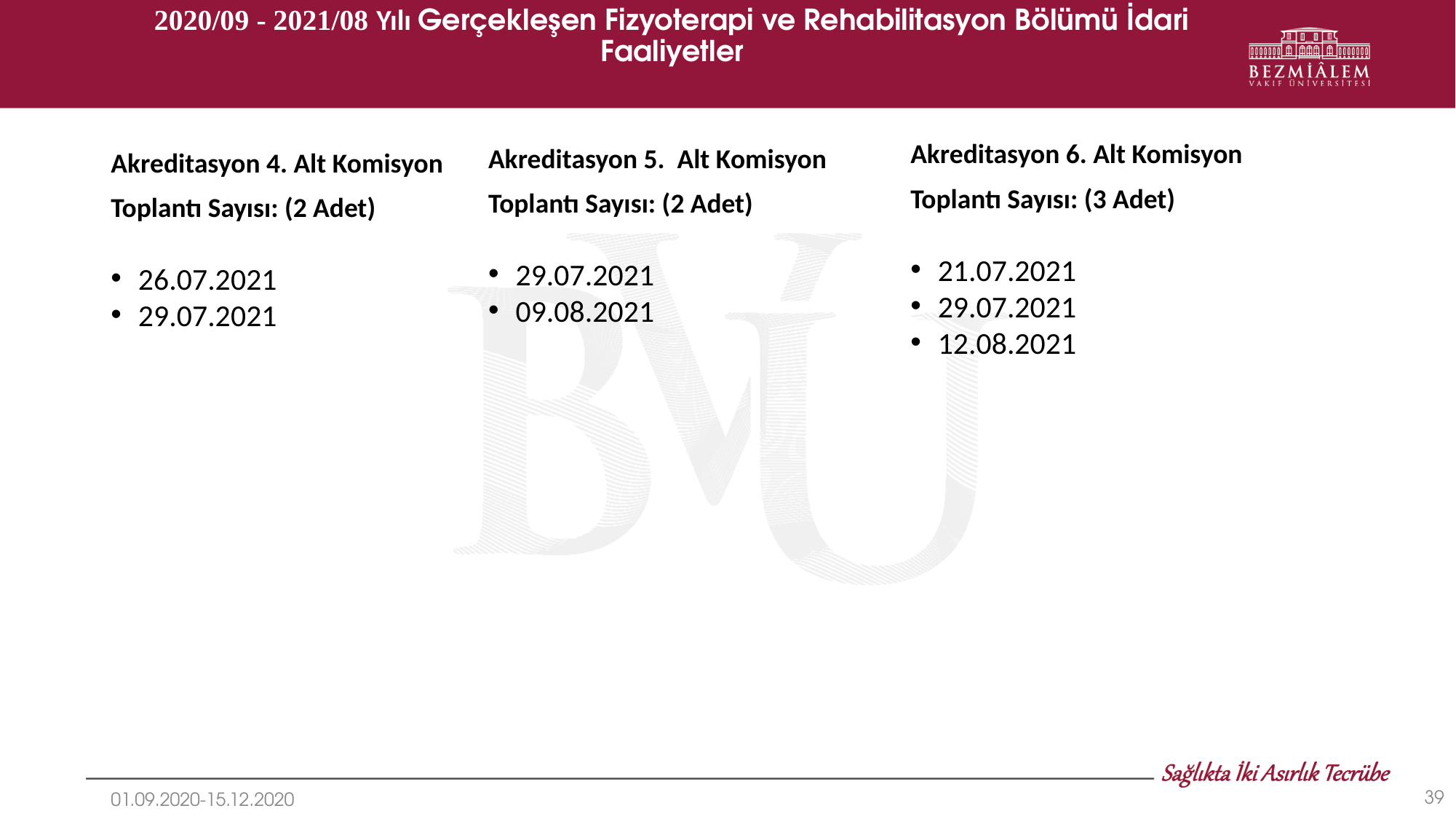

# 2020/09 - 2021/08 Yılı Gerçekleşen Fizyoterapi ve Rehabilitasyon Bölümü İdari Faaliyetler
Akreditasyon 6. Alt Komisyon
Toplantı Sayısı: (3 Adet)

21.07.2021
29.07.2021
12.08.2021

Akreditasyon 5.  Alt Komisyon
Toplantı Sayısı: (2 Adet)

29.07.2021
09.08.2021

Akreditasyon 4. Alt Komisyon
Toplantı Sayısı: (2 Adet)

26.07.2021
29.07.2021

39
01.09.2020-15.12.2020